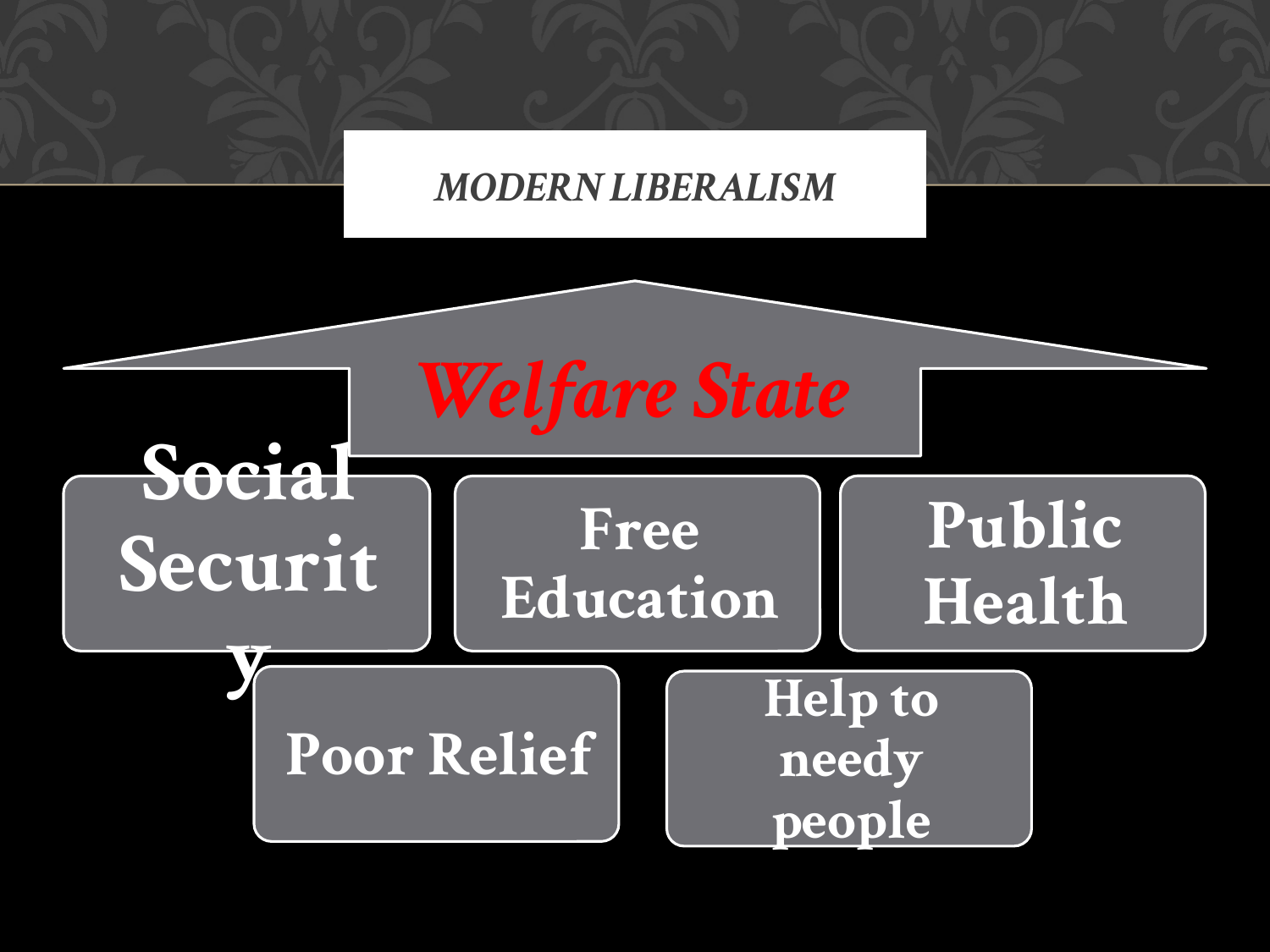

# MODERN LIBERALISM
Welfare State
Social Security
Poor Relief
Free Education
Public Health
Help to needy people